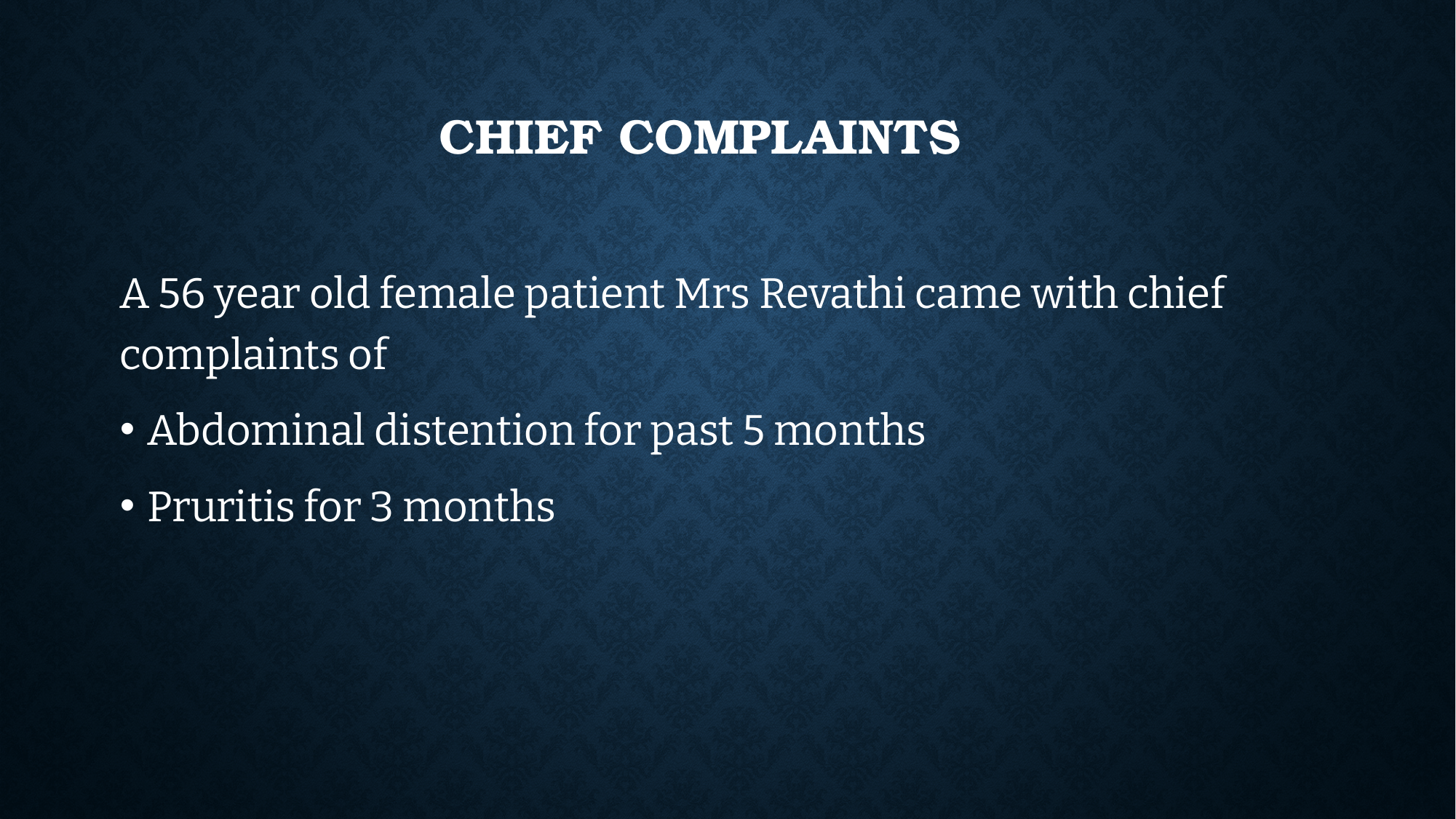

CHIEF COMPLAINTS
A 56 year old female patient Mrs Revathi came with chief complaints of
Abdominal distention for past 5 months
Pruritis for 3 months